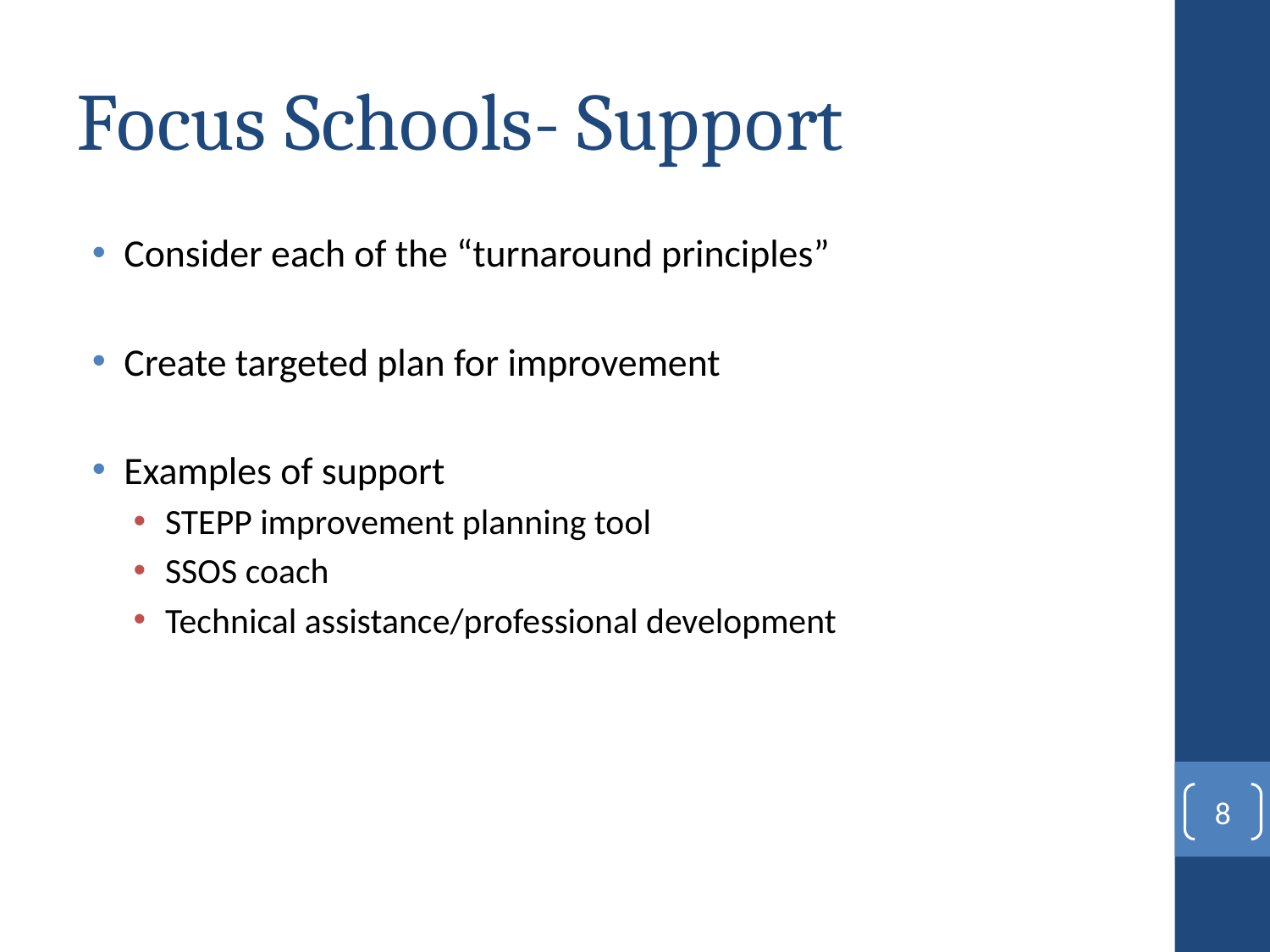

# Focus Schools- Support
Consider each of the “turnaround principles”

Create targeted plan for improvement

Examples of support
STEPP improvement planning tool
SSOS coach
Technical assistance/professional development

8